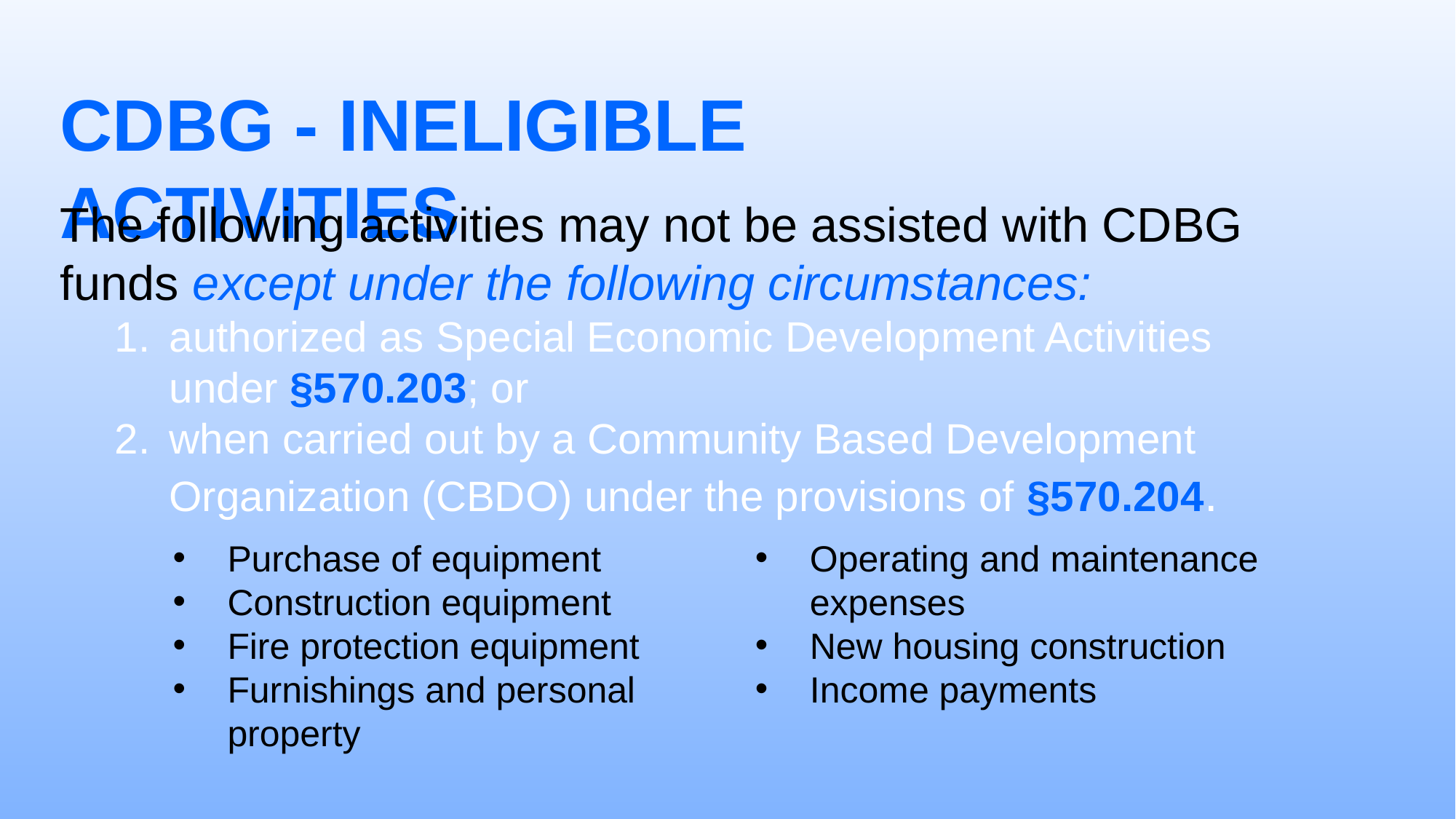

CDBG - INELIGIBLE ACTIVITIES
The following activities may not be assisted with CDBG funds except under the following circumstances:
authorized as Special Economic Development Activities under §570.203; or
when carried out by a Community Based Development Organization (CBDO) under the provisions of §570.204.
Purchase of equipment
Construction equipment
Fire protection equipment
Furnishings and personal property

Operating and maintenance expenses
New housing construction
Income payments
17